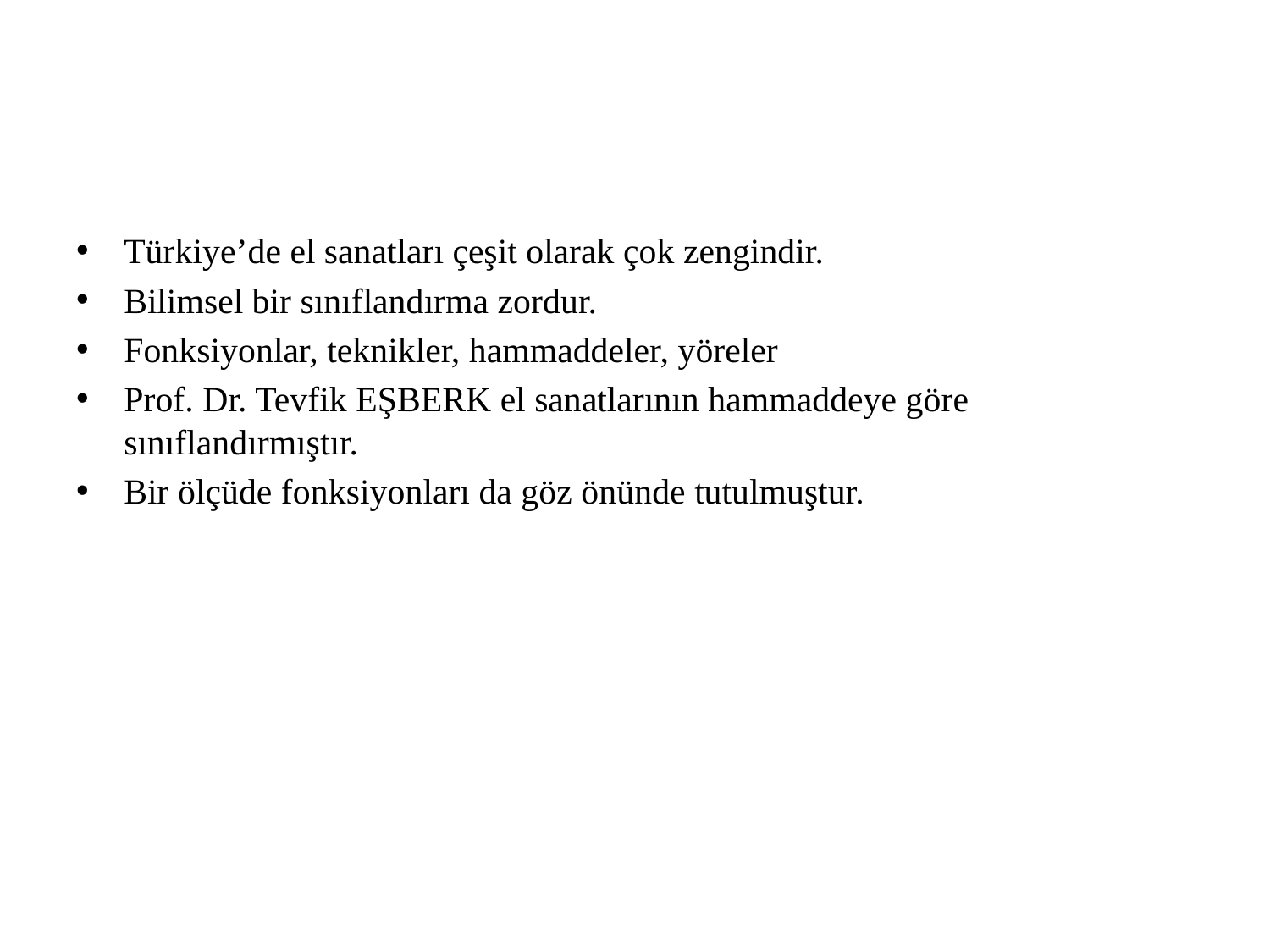

Türkiye’de el sanatları çeşit olarak çok zengindir.
Bilimsel bir sınıflandırma zordur.
Fonksiyonlar, teknikler, hammaddeler, yöreler
Prof. Dr. Tevfik EŞBERK el sanatlarının hammaddeye göre sınıflandırmıştır.
Bir ölçüde fonksiyonları da göz önünde tutulmuştur.